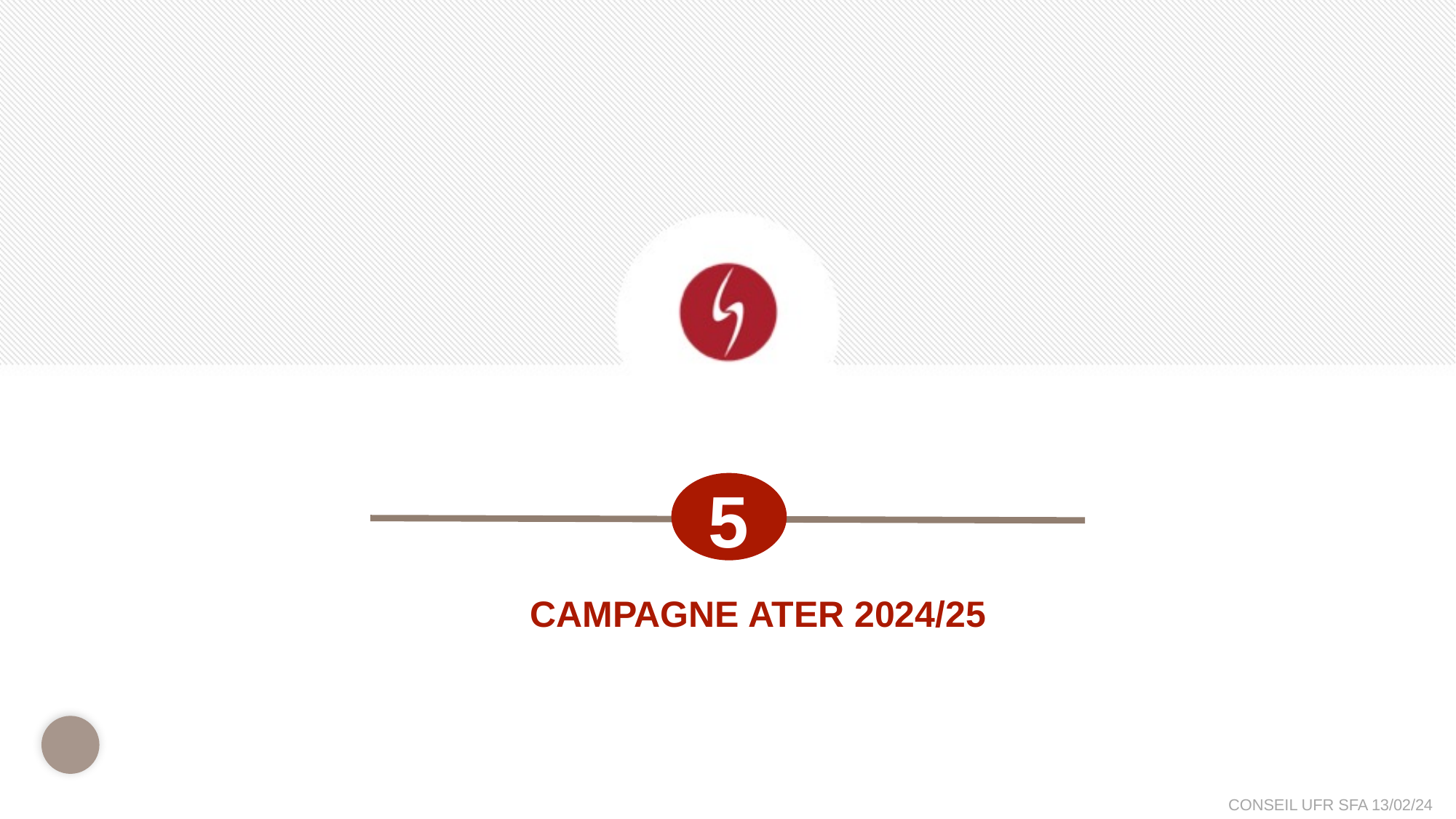

5

Campagne ATER 2024/25

21
CONSEIL UFR SFA 13/02/24